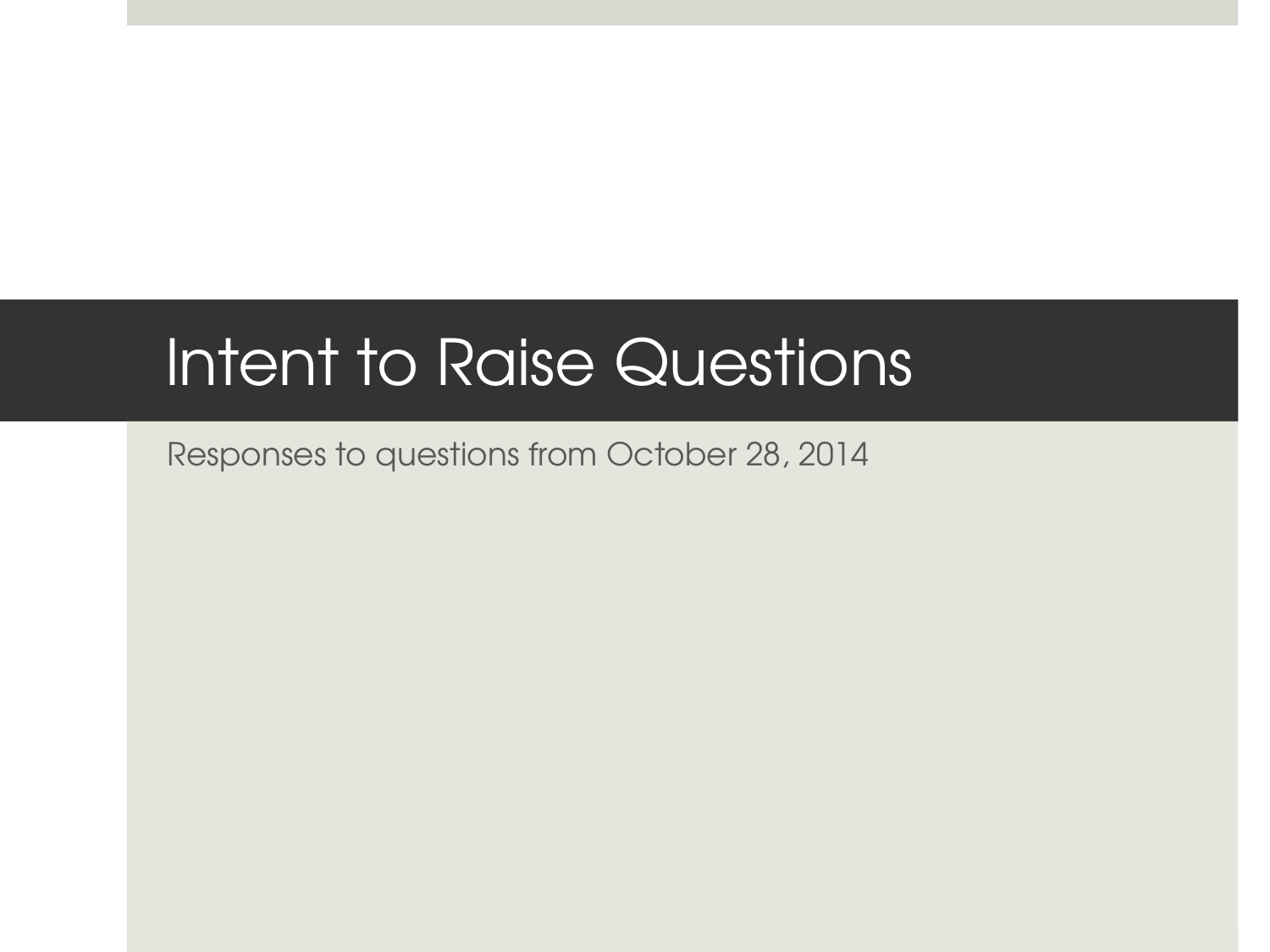

# Intent to Raise Questions
Responses to questions from October 28, 2014